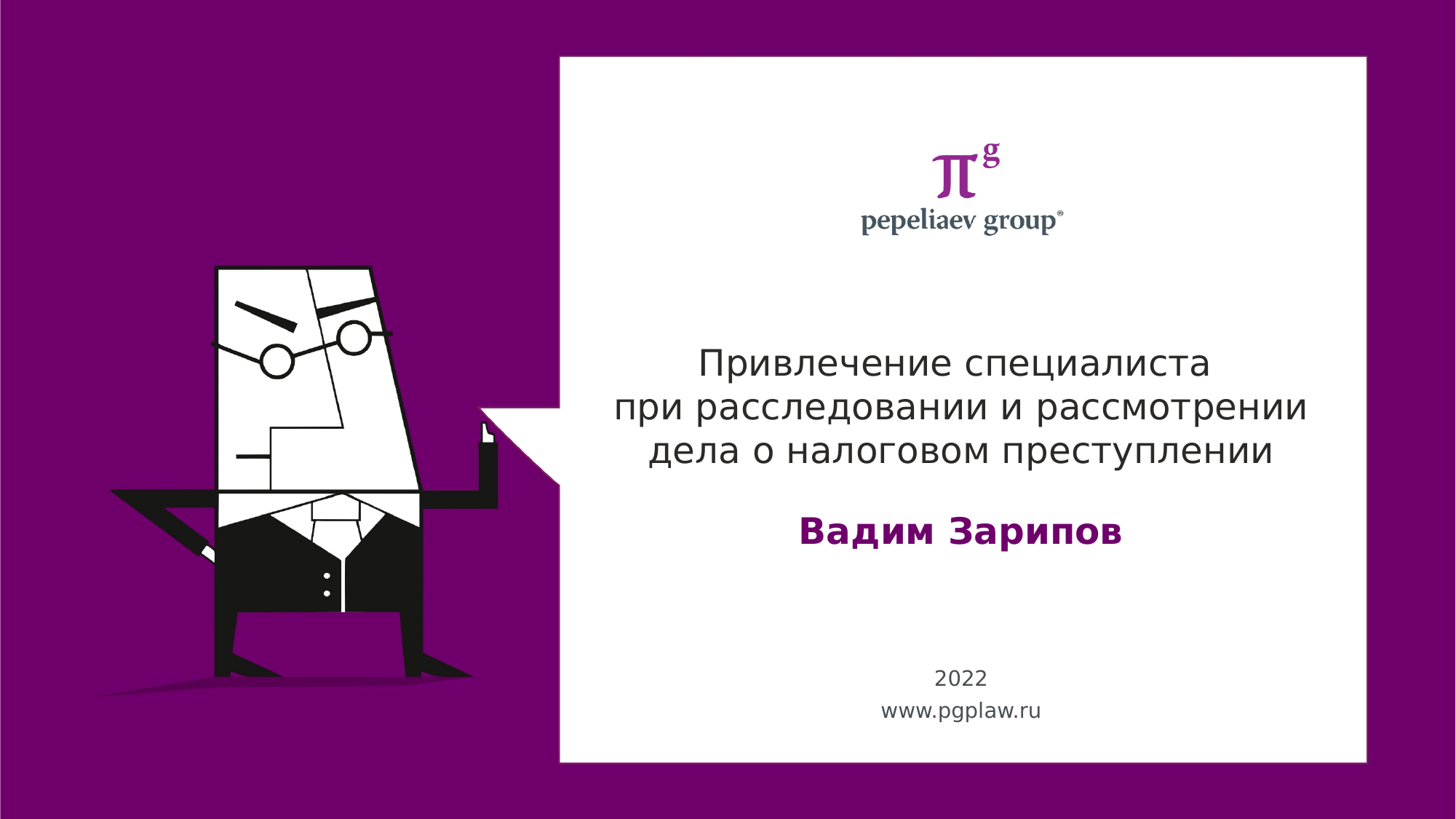

# Привлечение специалиста при расследовании и рассмотрении дела о налоговом преступлении
Вадим Зарипов
2022
www.pgplaw.ru